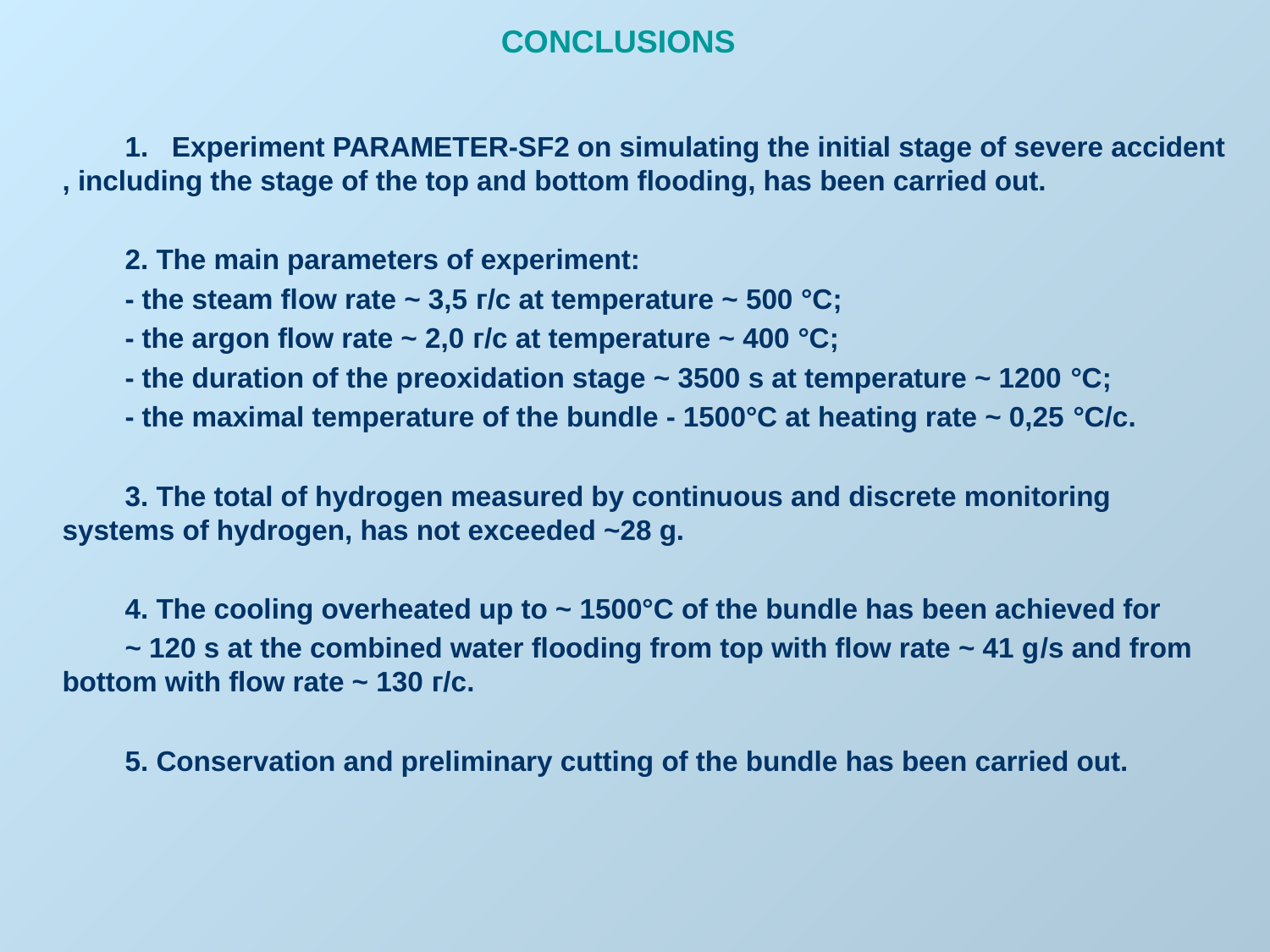

CONCLUSIONS

1.   Experiment PARAMETER-SF2 on simulating the initial stage of severe accident , including the stage of the top and bottom flooding, has been carried out.

2. The main parameters of experiment:
- the steam flow rate ~ 3,5 г/с at temperature ~ 500 °С;
- the argon flow rate ~ 2,0 г/с at temperature ~ 400 °С;
- the duration of the preoxidation stage ~ 3500 s at temperature ~ 1200 °С;
- the maximal temperature of the bundle - 1500°С at heating rate ~ 0,25 °С/с.

3. The total of hydrogen measured by continuous and discrete monitoring systems of hydrogen, has not exceeded ~28 g.

4. The cooling overheated up to ~ 1500°C of the bundle has been achieved for
~ 120 s at the combined water flooding from top with flow rate ~ 41 g/s and from bottom with flow rate ~ 130 г/с.

5. Conservation and preliminary cutting of the bundle has been carried out.